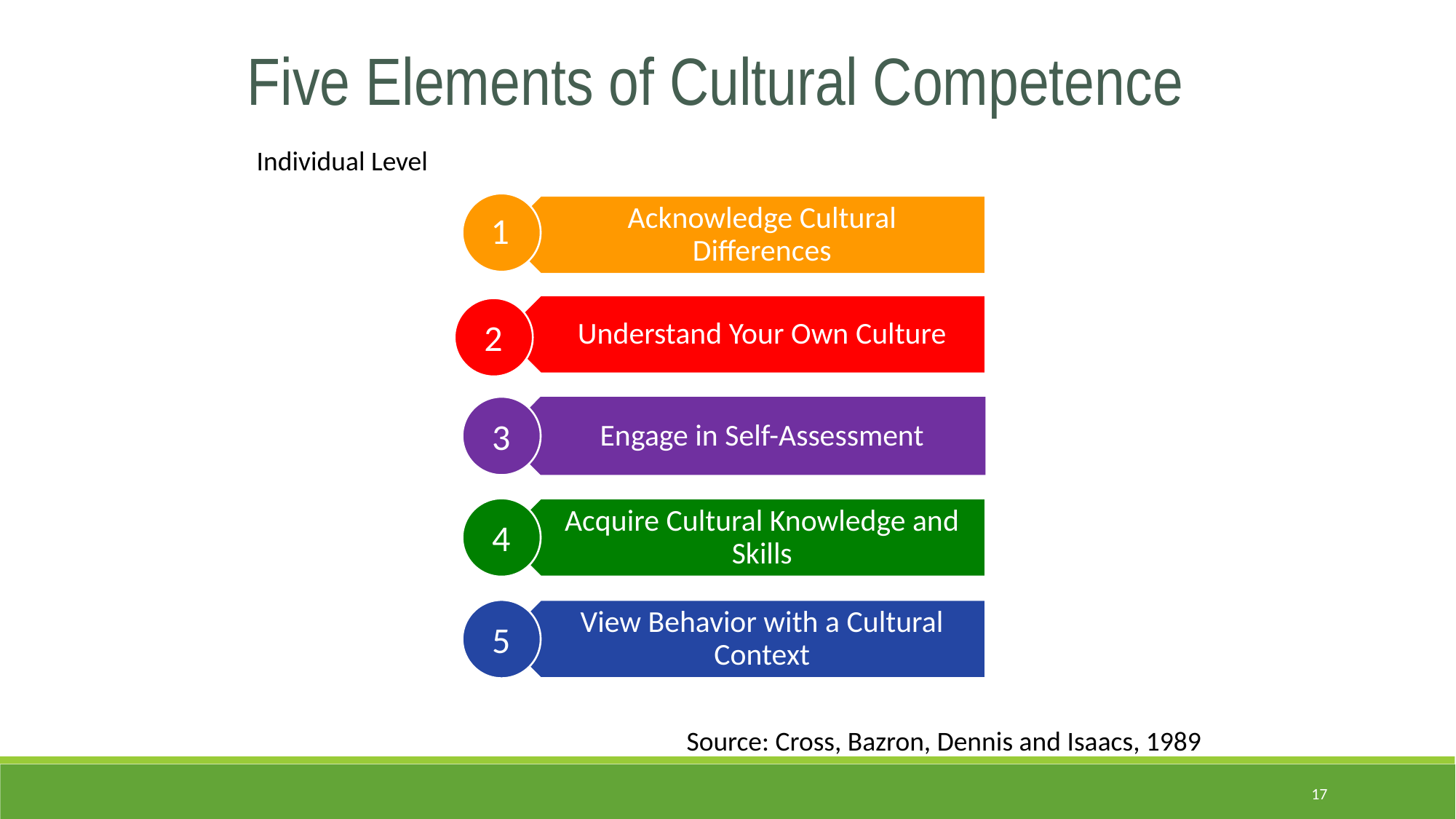

Five Elements of Cultural Competence
Individual Level

Acknowledge Cultural Differences
Understand Your Own Culture

Engage in Self-Assessment
Acquire Cultural Knowledge and Skills

View Behavior with a Cultural Context

1
2
3
4
5
Source: Cross, Bazron, Dennis and Isaacs, 1989
17